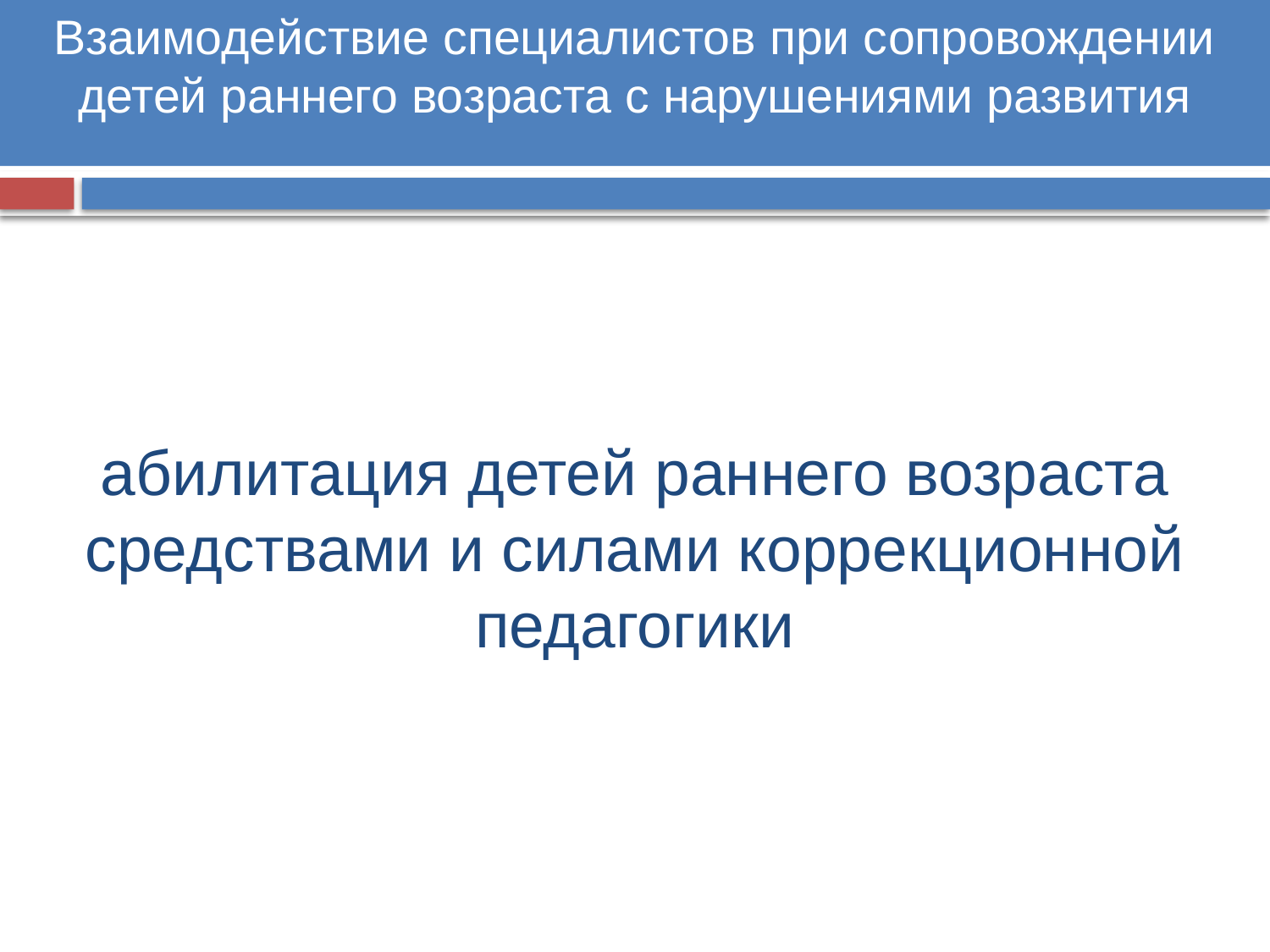

Взаимодействие специалистов при сопровождении детей раннего возраста с нарушениями развития
# абилитация детей раннего возраста средствами и силами коррекционной педагогики